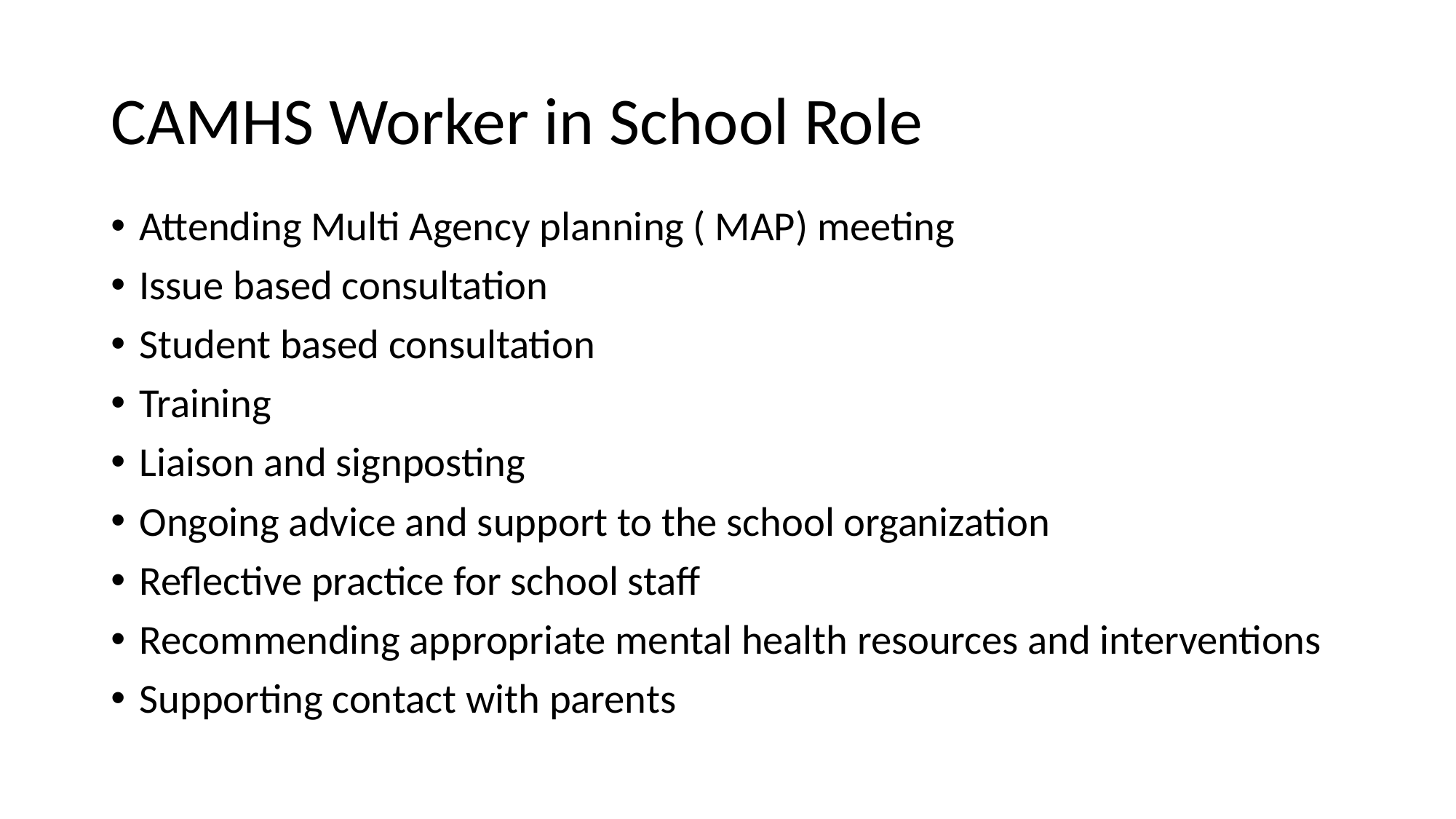

# CAMHS Worker in School Role
Attending Multi Agency planning ( MAP) meeting
Issue based consultation
Student based consultation
Training
Liaison and signposting
Ongoing advice and support to the school organization
Reflective practice for school staff
Recommending appropriate mental health resources and interventions
Supporting contact with parents